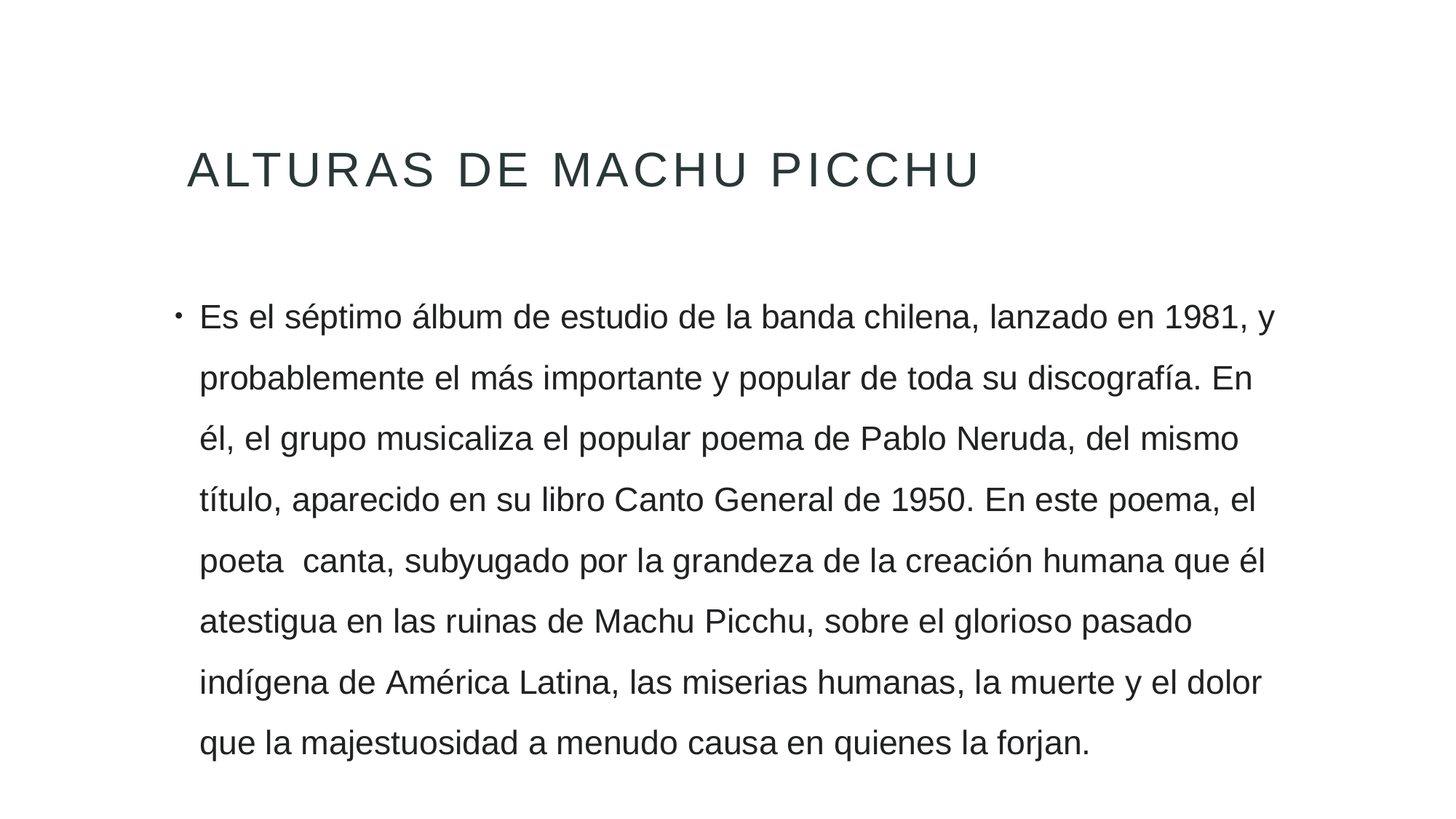

# Alturas de machu picchu
Es el séptimo álbum de estudio de la banda chilena, lanzado en 1981, y probablemente el más importante y popular de toda su discografía. En él, el grupo musicaliza el popular poema de Pablo Neruda, del mismo título, aparecido en su libro Canto General de 1950. En este poema, el poeta  canta, subyugado por la grandeza de la creación humana que él atestigua en las ruinas de Machu Picchu, sobre el glorioso pasado indígena de América Latina, las miserias humanas, la muerte y el dolor que la majestuosidad a menudo causa en quienes la forjan.